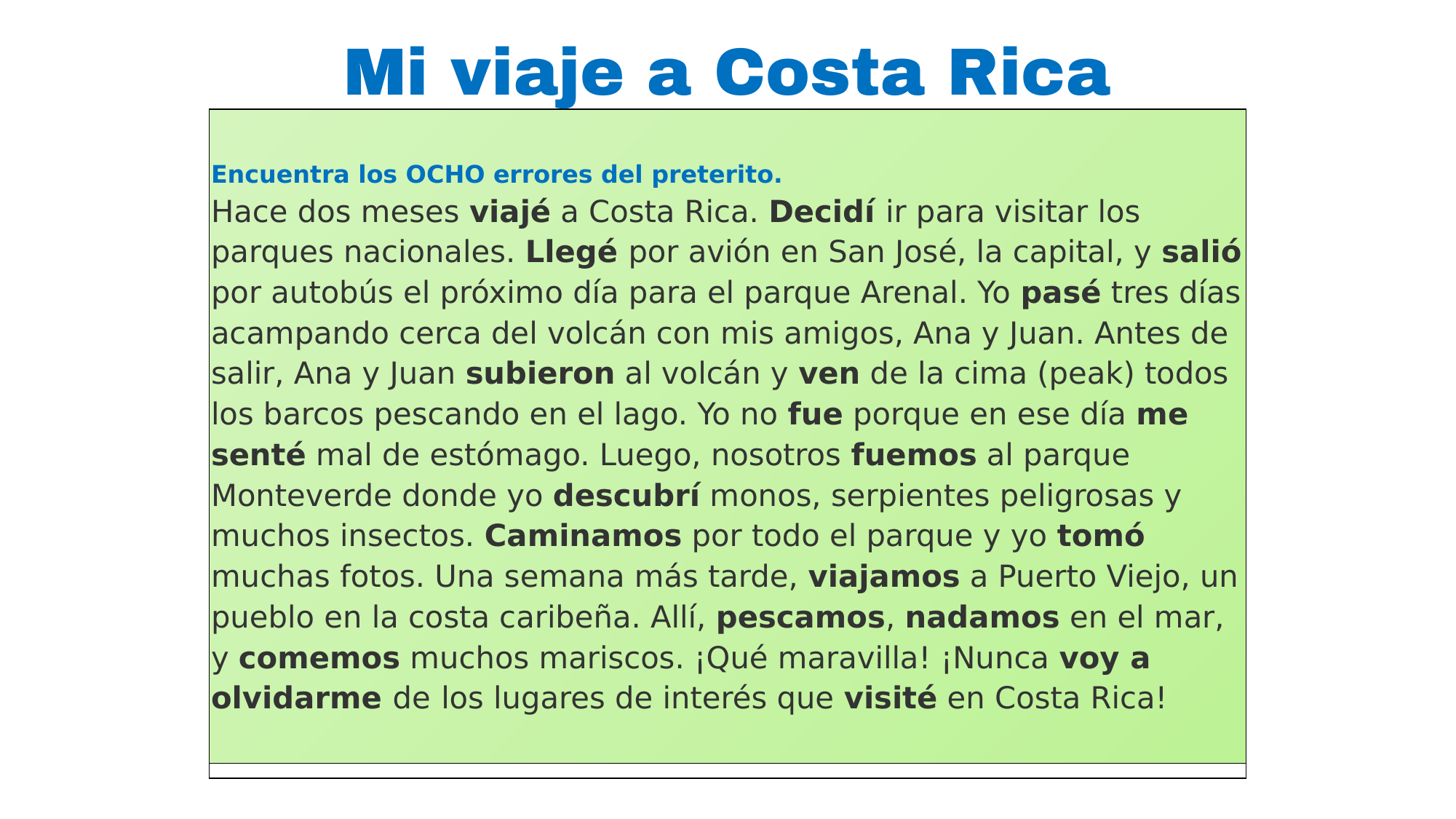

# Mi viaje a Costa Rica
| Encuentra los OCHO errores del preterito. Hace dos meses viajé a Costa Rica. Decidí ir para visitar los parques nacionales. Llegé por avión en San José, la capital, y salió por autobús el próximo día para el parque Arenal. Yo pasé tres días acampando cerca del volcán con mis amigos, Ana y Juan. Antes de salir, Ana y Juan subieron al volcán y ven de la cima (peak) todos los barcos pescando en el lago. Yo no fue porque en ese día me senté mal de estómago. Luego, nosotros fuemos al parque Monteverde donde yo descubrí monos, serpientes peligrosas y muchos insectos. Caminamos por todo el parque y yo tomó muchas fotos. Una semana más tarde, viajamos a Puerto Viejo, un pueblo en la costa caribeña. Allí, pescamos, nadamos en el mar, y comemos muchos mariscos. ¡Qué maravilla! ¡Nunca voy a olvidarme de los lugares de interés que visité en Costa Rica! |
| --- |
|  |